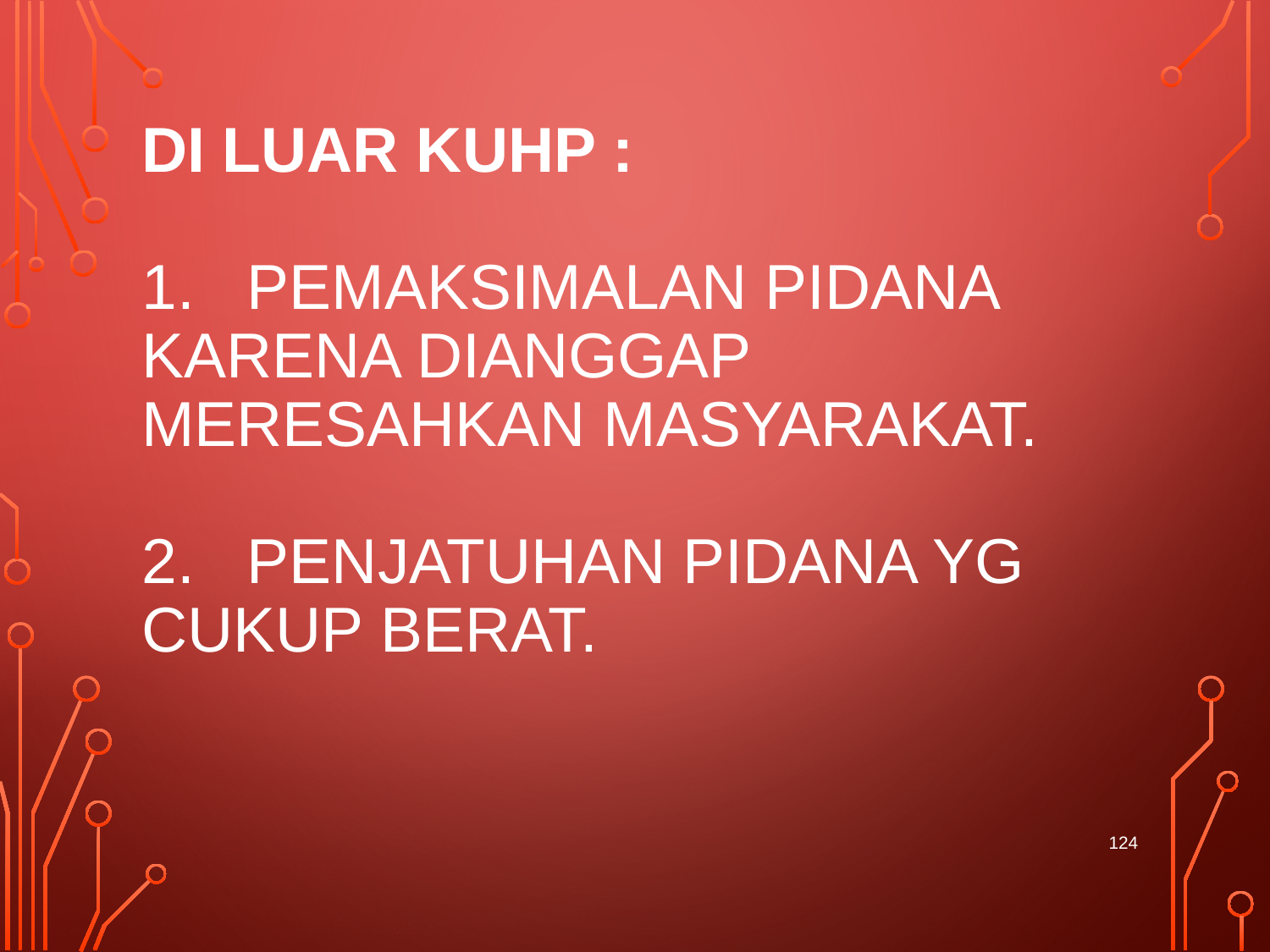

# Di luar KUHP :   1.   Pemaksimalan pidana karena dianggap meresahkan masyarakat.   2.   Penjatuhan pidana yg cukup berat.
124